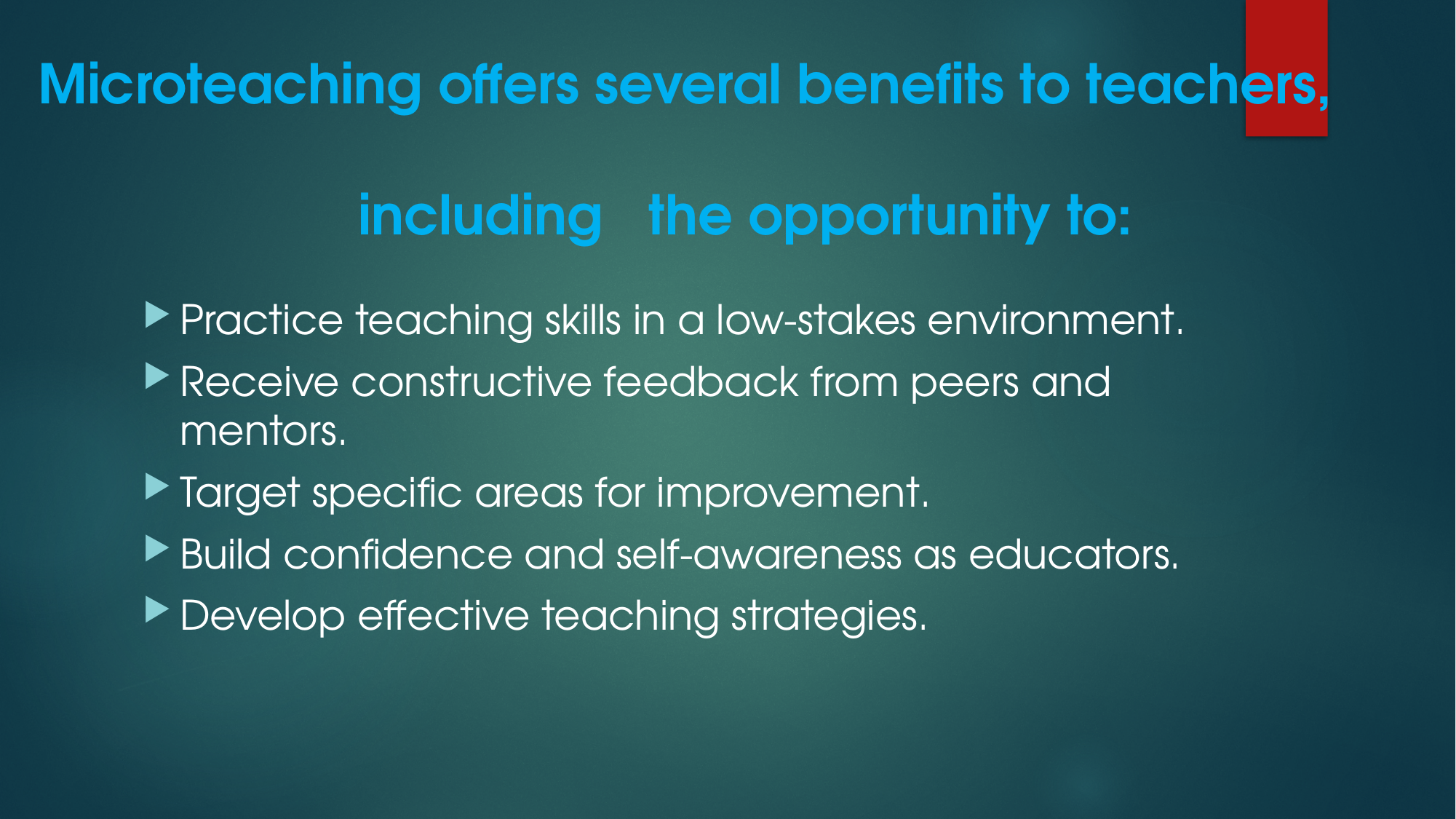

# Microteaching offers several benefits to teachers, including   the opportunity to:

Practice teaching skills in a low-stakes environment.
Receive constructive feedback from peers and mentors.
Target specific areas for improvement.
Build confidence and self-awareness as educators.
Develop effective teaching strategies.